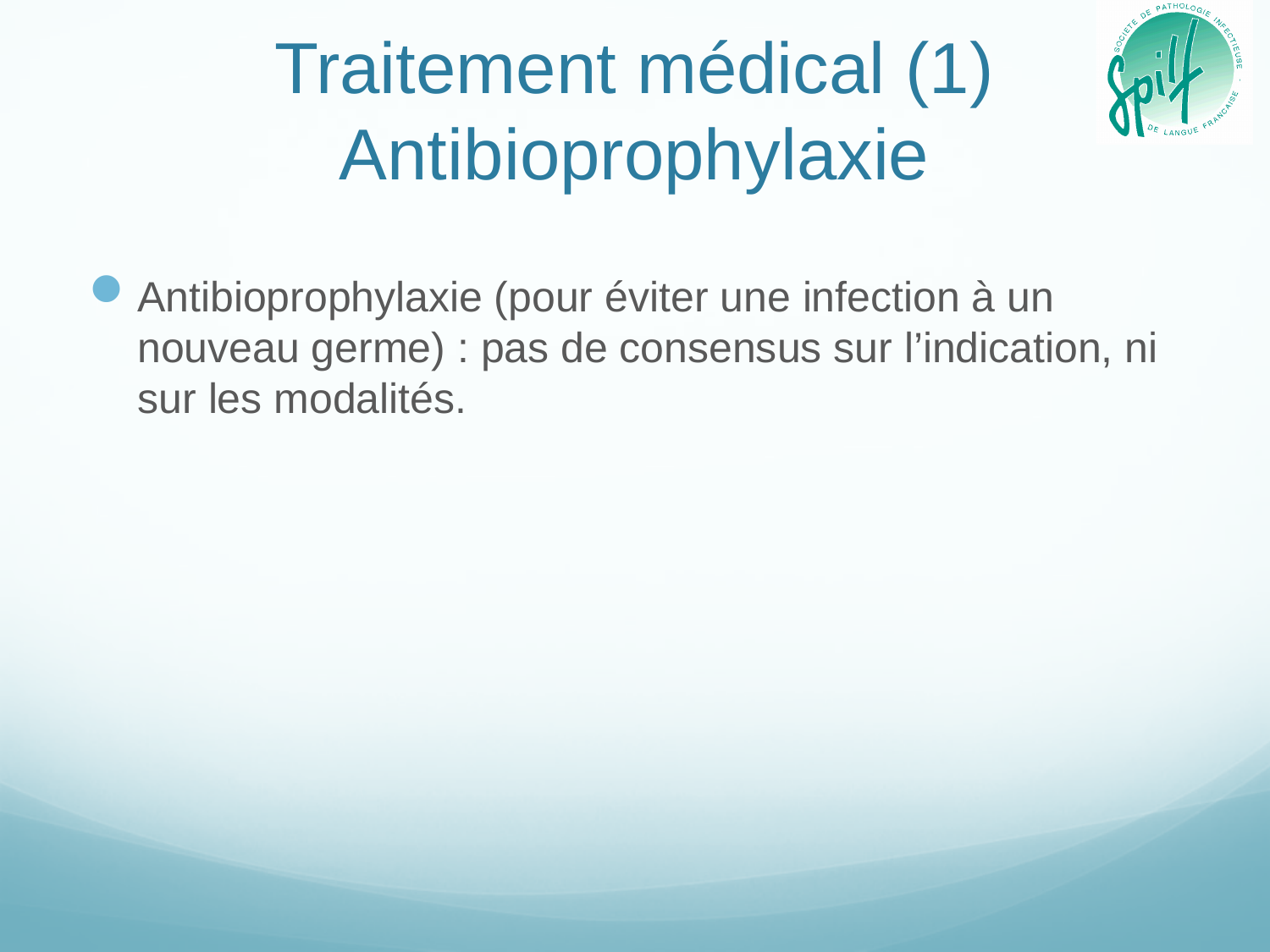

# Traitement médical (1) Antibioprophylaxie
Antibioprophylaxie (pour éviter une infection à un nouveau germe) : pas de consensus sur l’indication, ni sur les modalités.